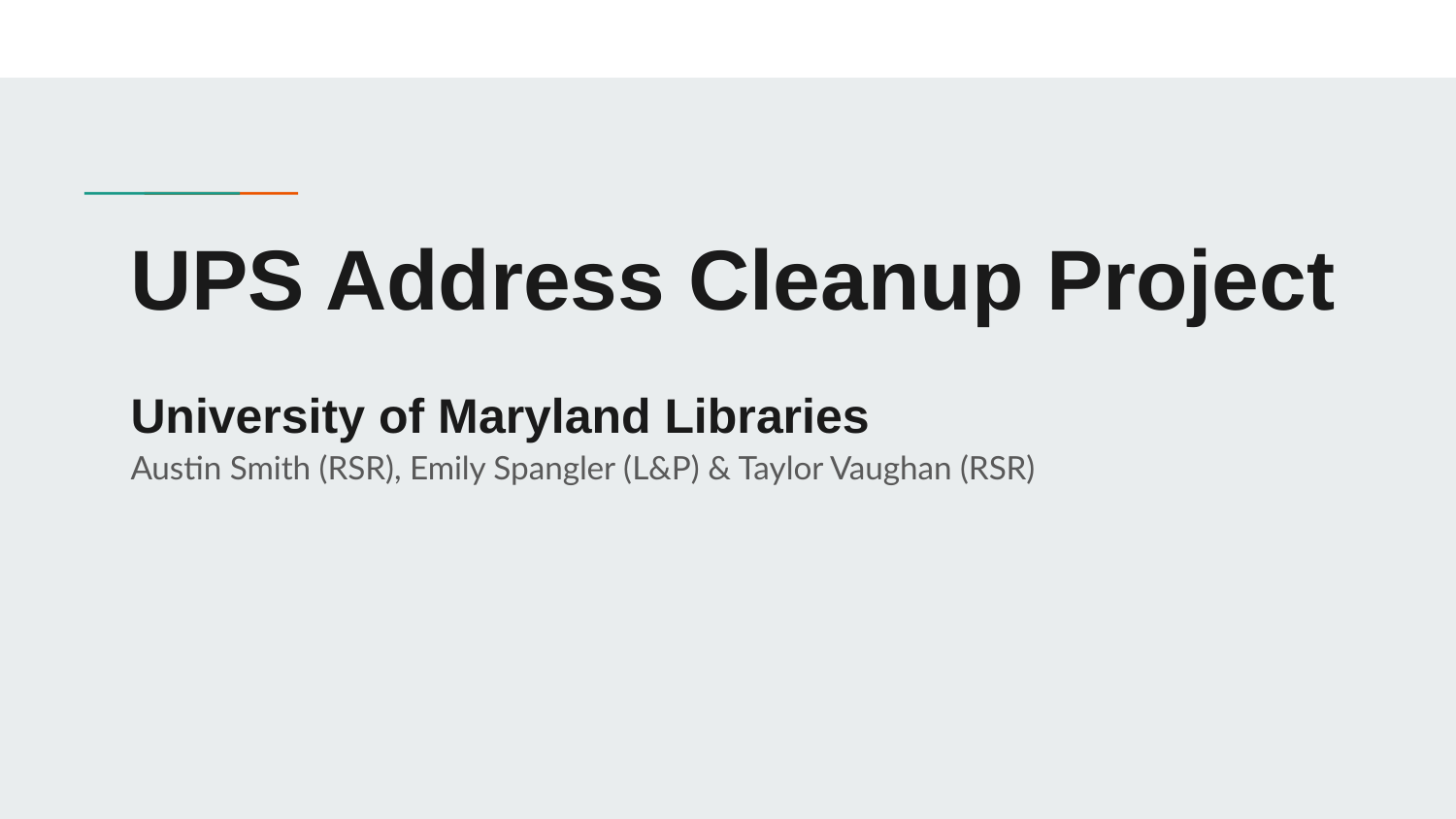

# UPS Address Cleanup Project

University of Maryland Libraries
Austin Smith (RSR), Emily Spangler (L&P) & Taylor Vaughan (RSR)